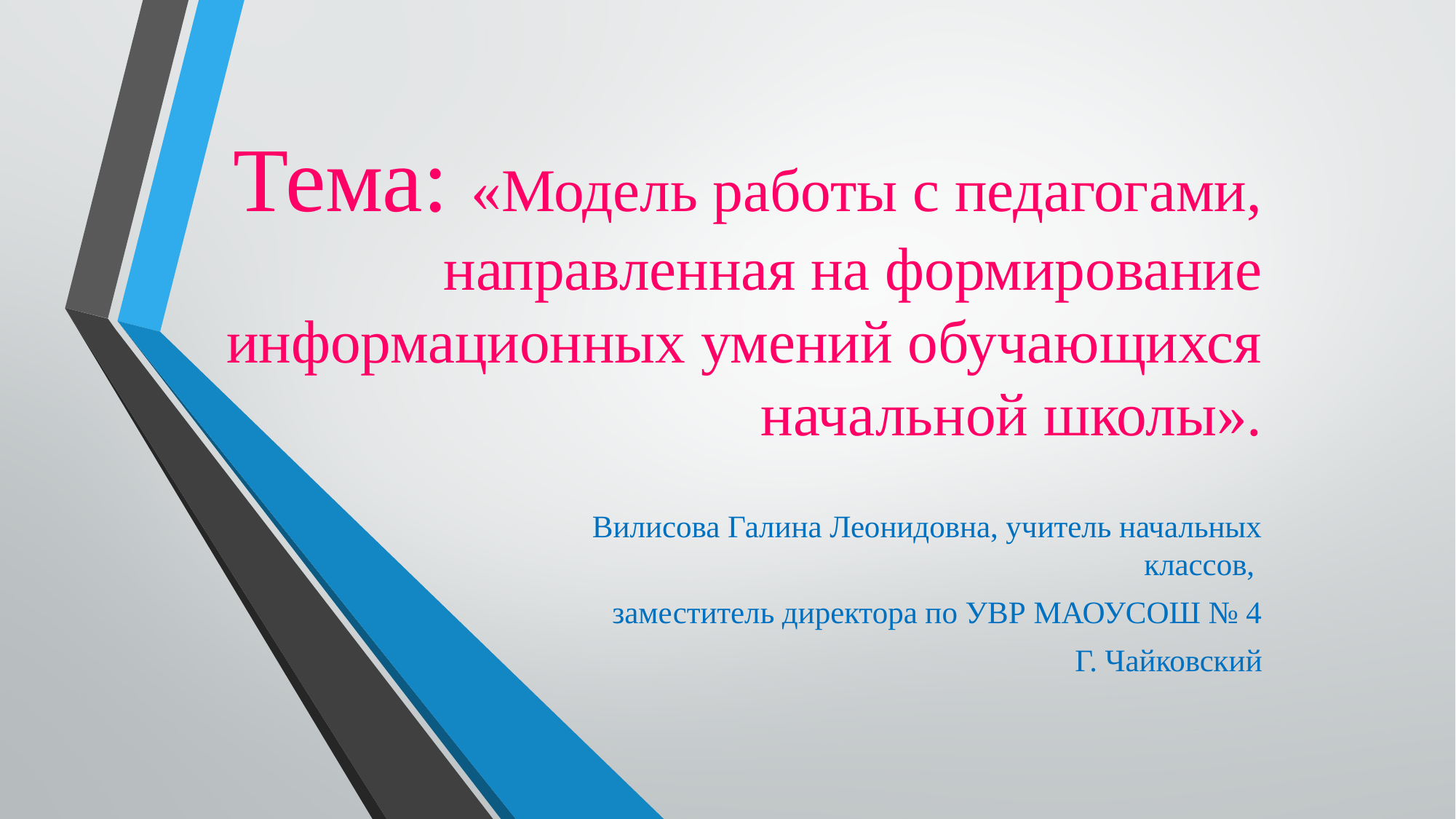

# Тема: «Модель работы с педагогами, направленная на формирование информационных умений обучающихся начальной школы».
Вилисова Галина Леонидовна, учитель начальных классов,
заместитель директора по УВР МАОУСОШ № 4
Г. Чайковский